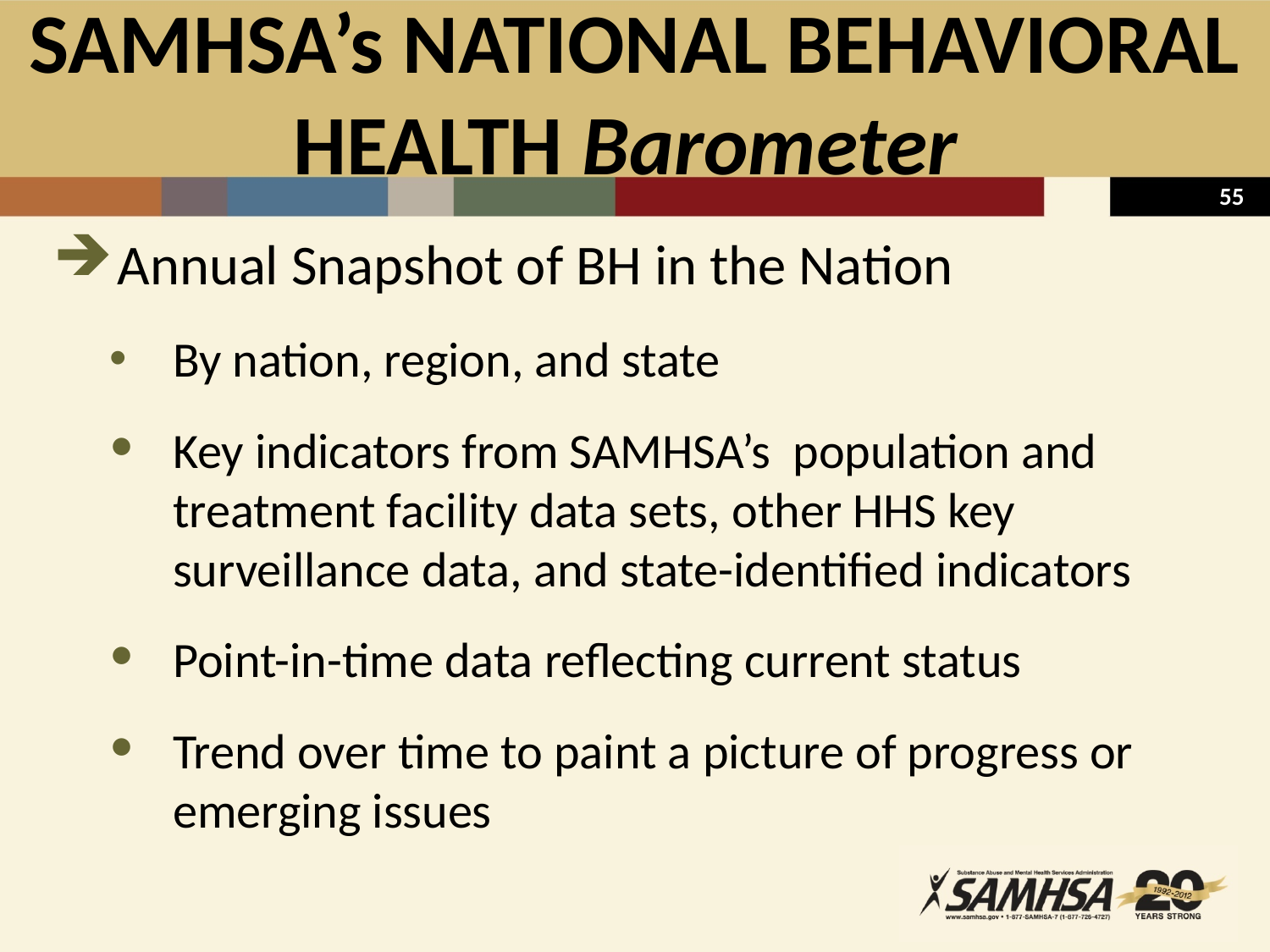

# SAMHSA’s NATIONAL BEHAVIORAL HEALTH Barometer
Annual Snapshot of BH in the Nation
By nation, region, and state
Key indicators from SAMHSA’s  population and treatment facility data sets, other HHS key surveillance data, and state-identified indicators
Point-in-time data reflecting current status
Trend over time to paint a picture of progress or emerging issues